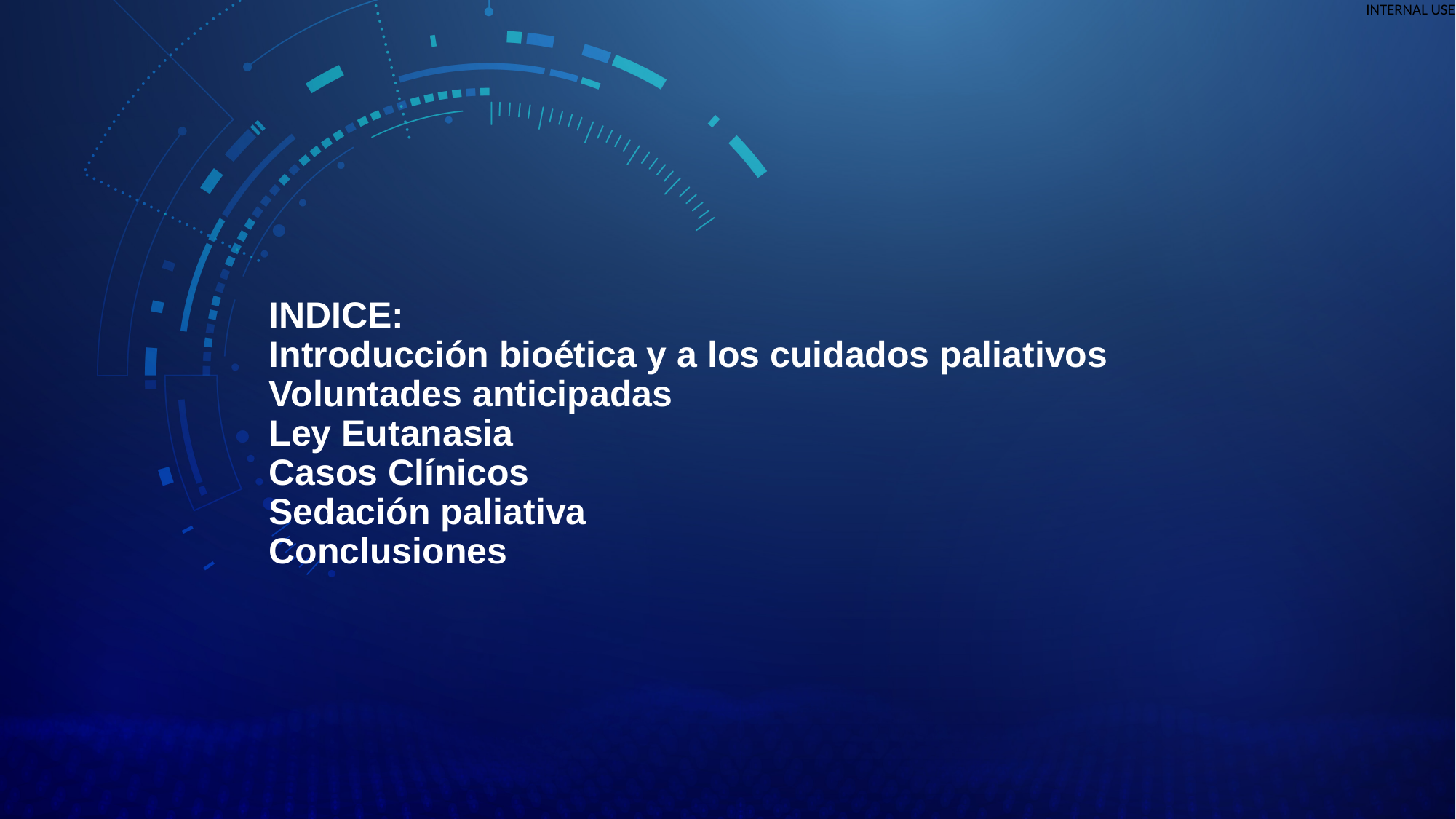

# INDICE: Introducción bioética y a los cuidados paliativos Voluntades anticipadas Ley Eutanasia Casos Clínicos Sedación paliativa Conclusiones